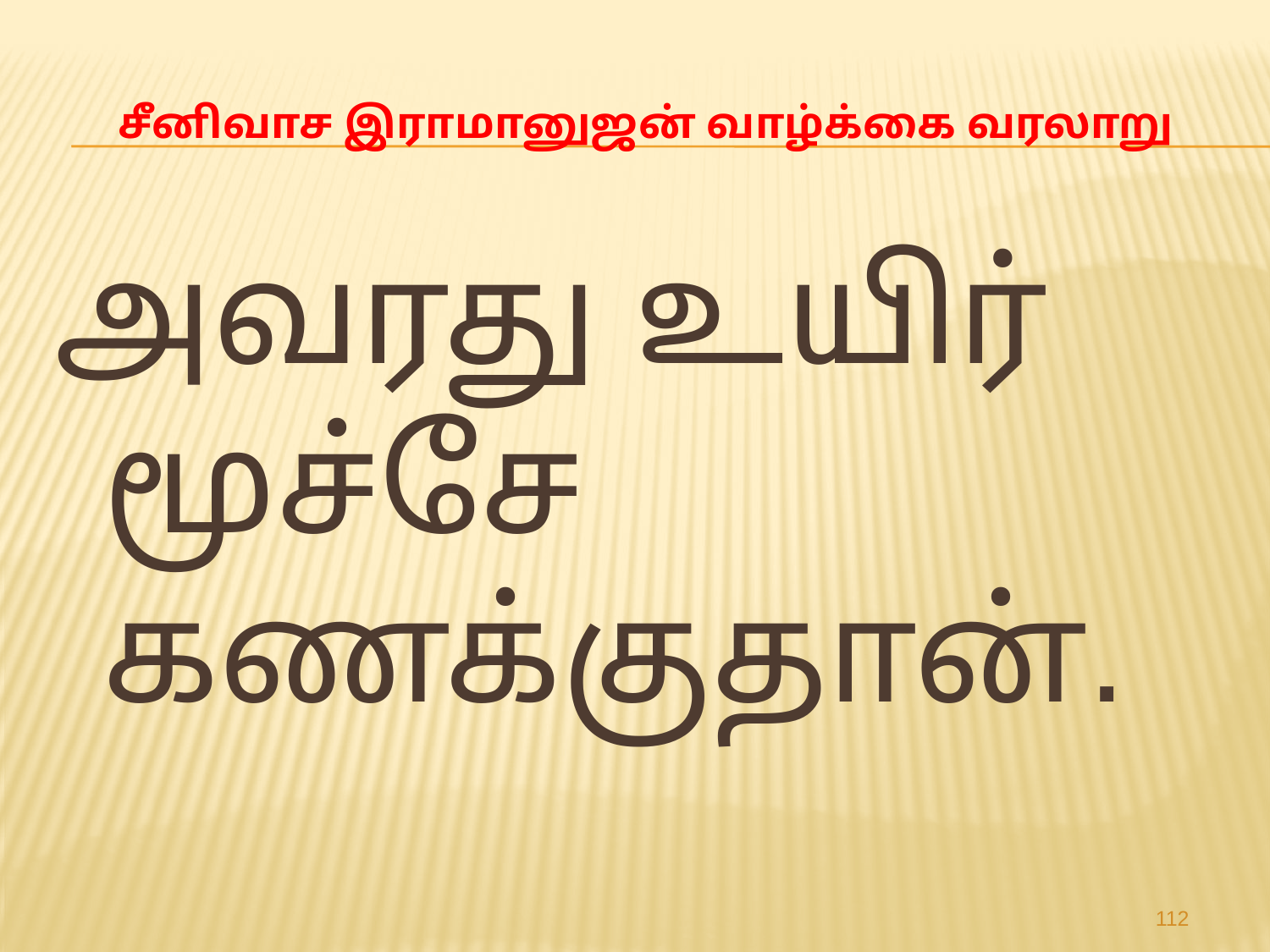

# சீனிவாச இராமானுஜன் வாழ்க்கை வரலாறு
அவரது உயிர் மூச்சே கணக்குதான்.

112